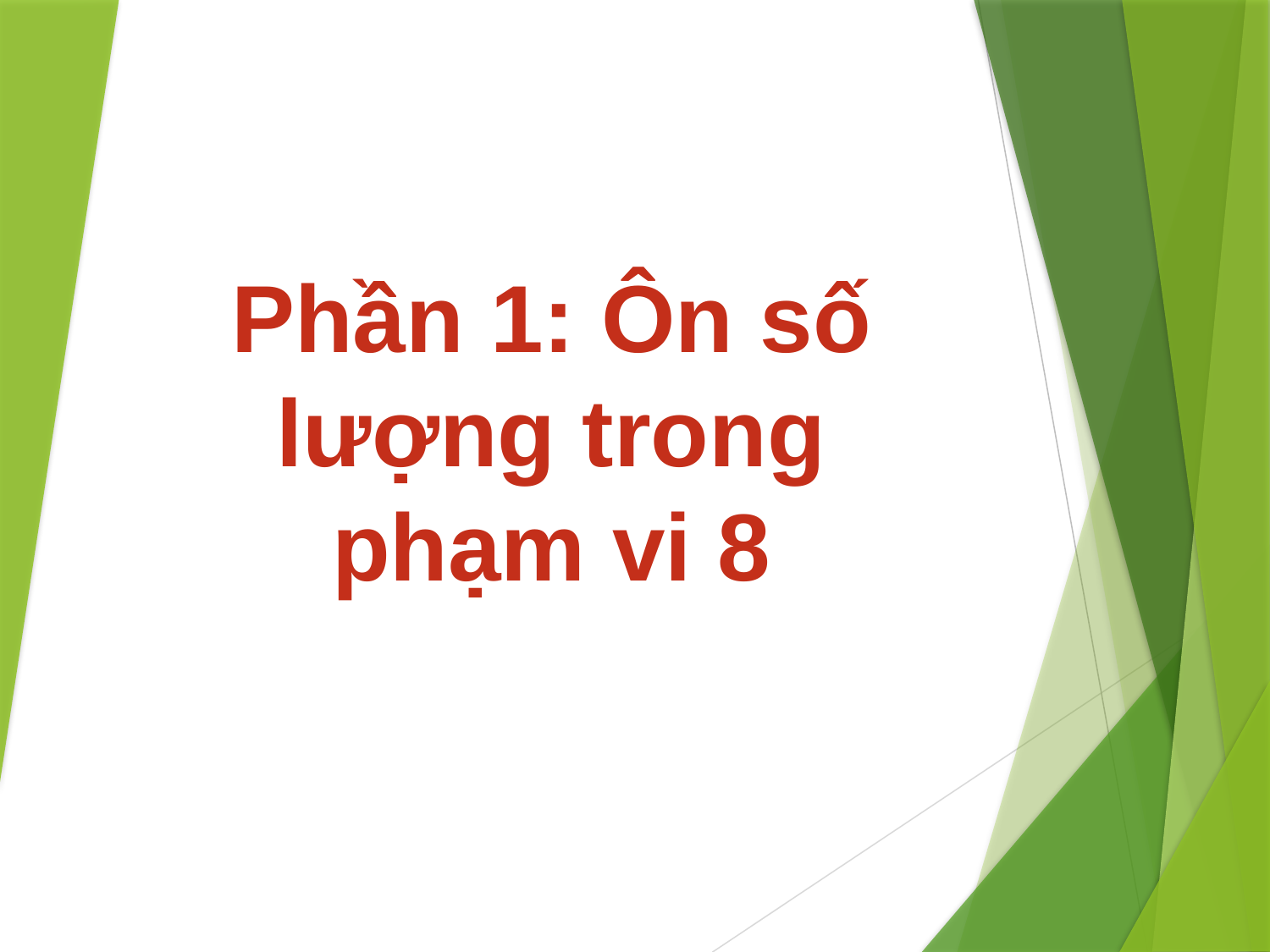

Phần 1: Ôn số lượng trong phạm vi 8